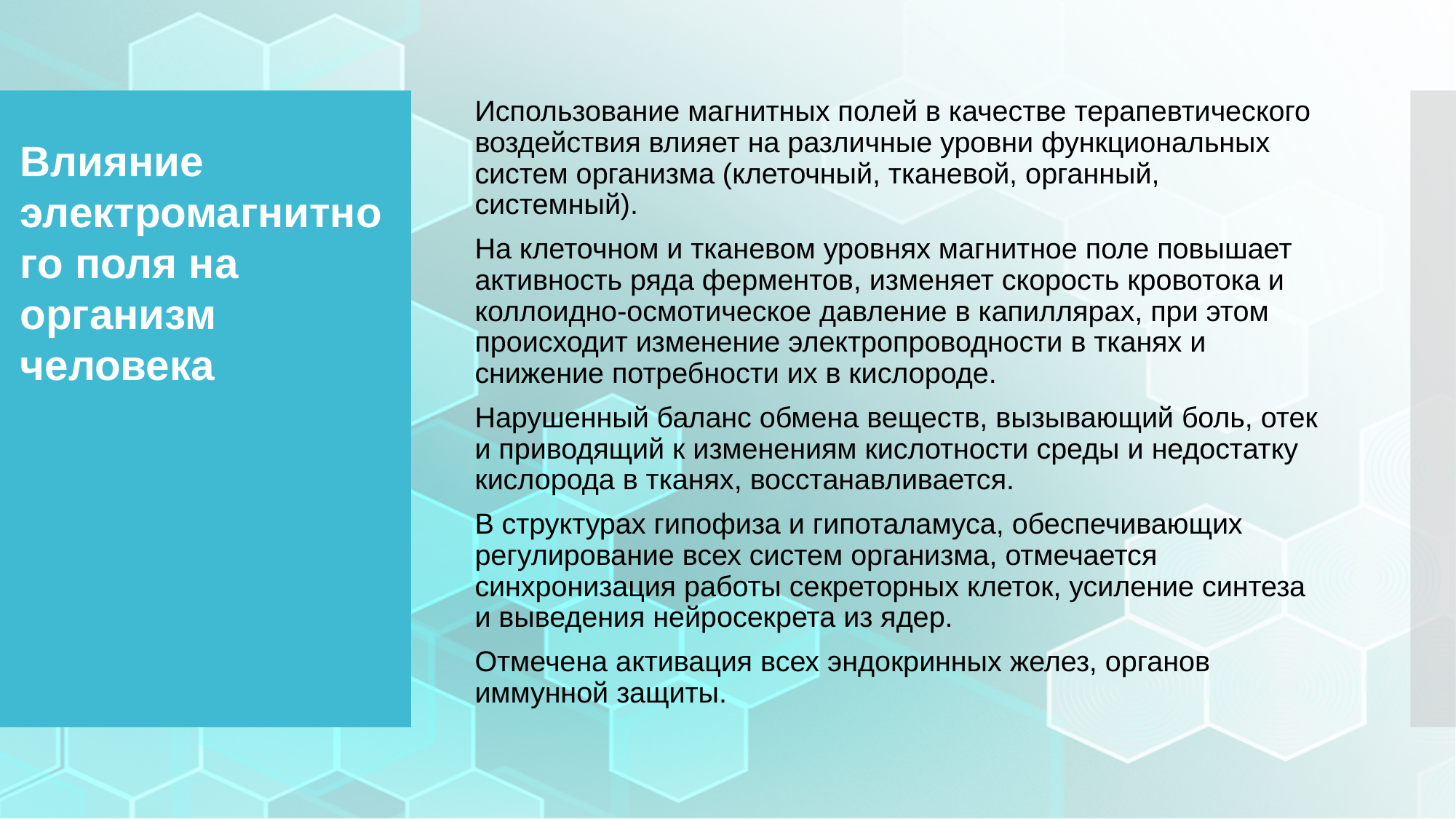

Использование магнитных полей в качестве терапевтического воздействия влияет на различные уровни функциональных систем организма (клеточный, тканевой, органный, системный).
На клеточном и тканевом уровнях магнитное поле повышает активность ряда ферментов, изменяет скорость кровотока и коллоидно-осмотическое давление в капиллярах, при этом происходит изменение электропроводности в тканях и снижение потребности их в кислороде.
Нарушенный баланс обмена веществ, вызывающий боль, отек и приводящий к изменениям кислотности среды и недостатку кислорода в тканях, восстанавливается.
В структурах гипофиза и гипоталамуса, обеспечивающих регулирование всех систем организма, отмечается синхронизация работы секреторных клеток, усиление синтеза и выведения нейросекрета из ядер.
Отмечена активация всех эндокринных желез, органов иммунной защиты.

Влияние электромагнитного поля на организм человека